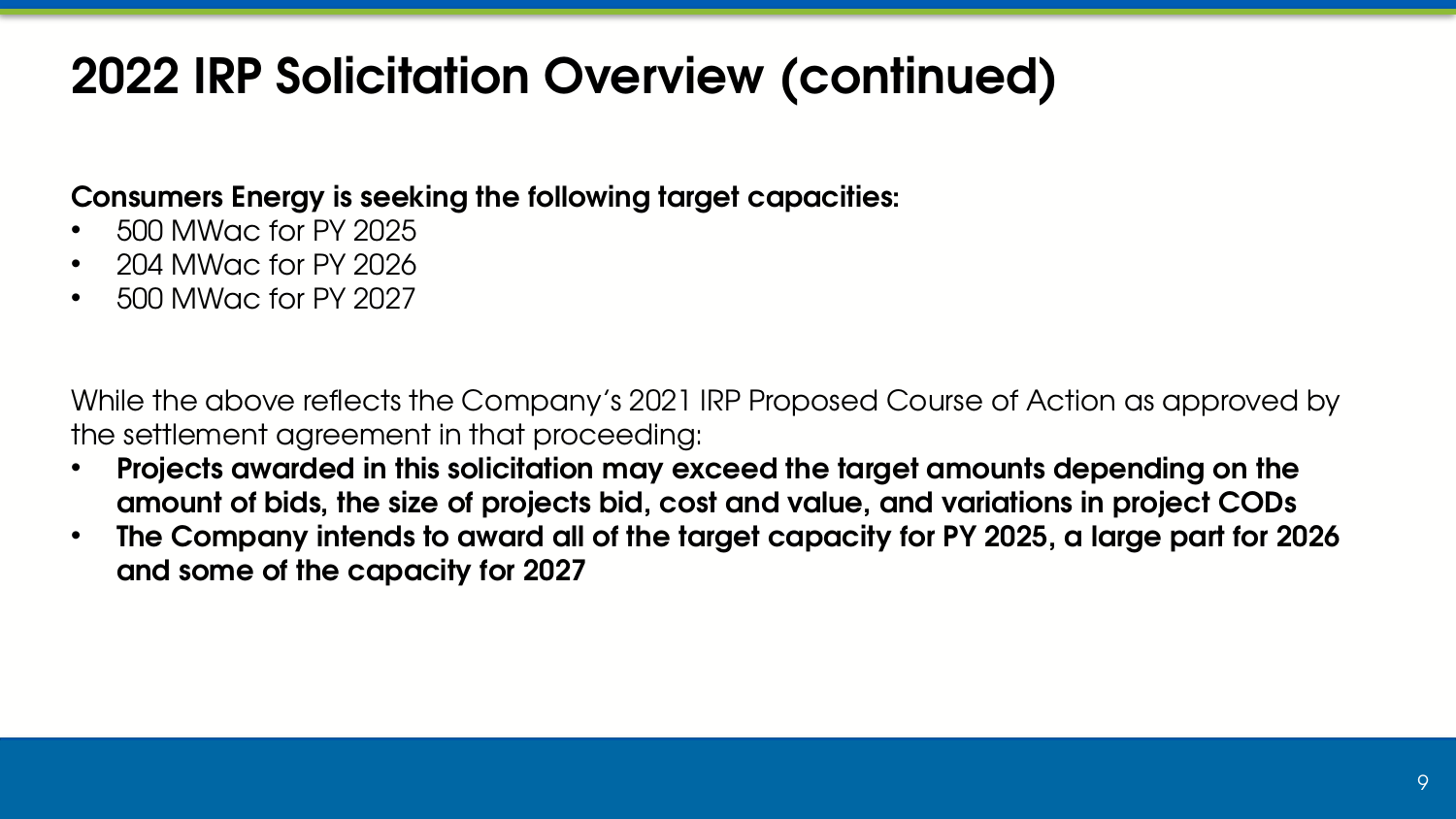

# 2022 IRP Solicitation Overview (continued)
Consumers Energy is seeking the following target capacities:
500 MWac for PY 2025
204 MWac for PY 2026
500 MWac for PY 2027

While the above reflects the Company’s 2021 IRP Proposed Course of Action as approved by the settlement agreement in that proceeding:
Projects awarded in this solicitation may exceed the target amounts depending on the amount of bids, the size of projects bid, cost and value, and variations in project CODs
The Company intends to award all of the target capacity for PY 2025, a large part for 2026 and some of the capacity for 2027

9